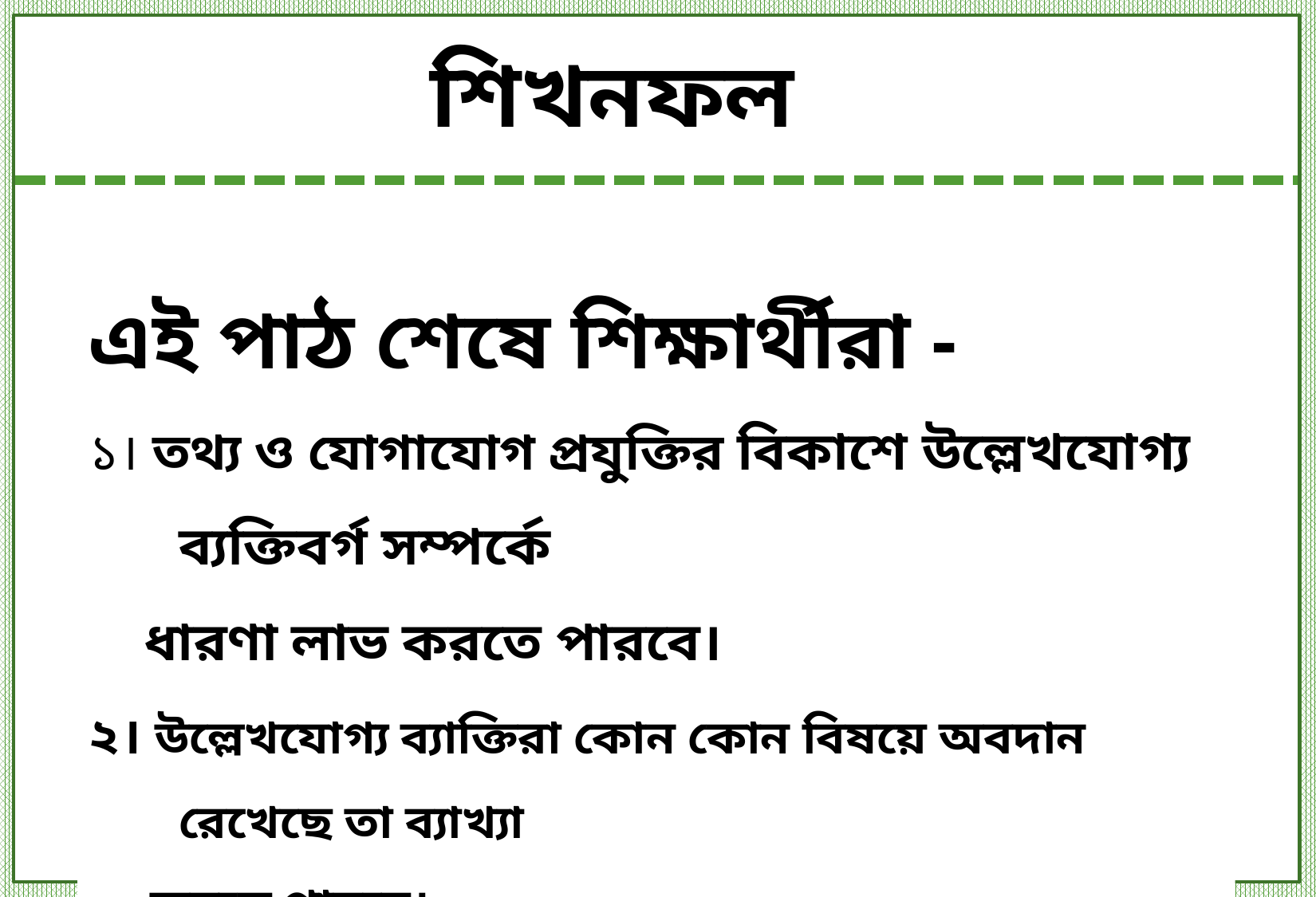

শিখনফল
এই পাঠ শেষে শিক্ষার্থীরা -
১। তথ্য ও যোগাযোগ প্রযুক্তির বিকাশে উল্লেখযোগ্য ব্যক্তিবর্গ সম্পর্কে
    ধারণা লাভ করতে পারবে।
২। উল্লেখযোগ্য ব্যাক্তিরা কোন কোন বিষয়ে অবদান রেখেছে তা ব্যাখ্যা
     করতে পারবে।